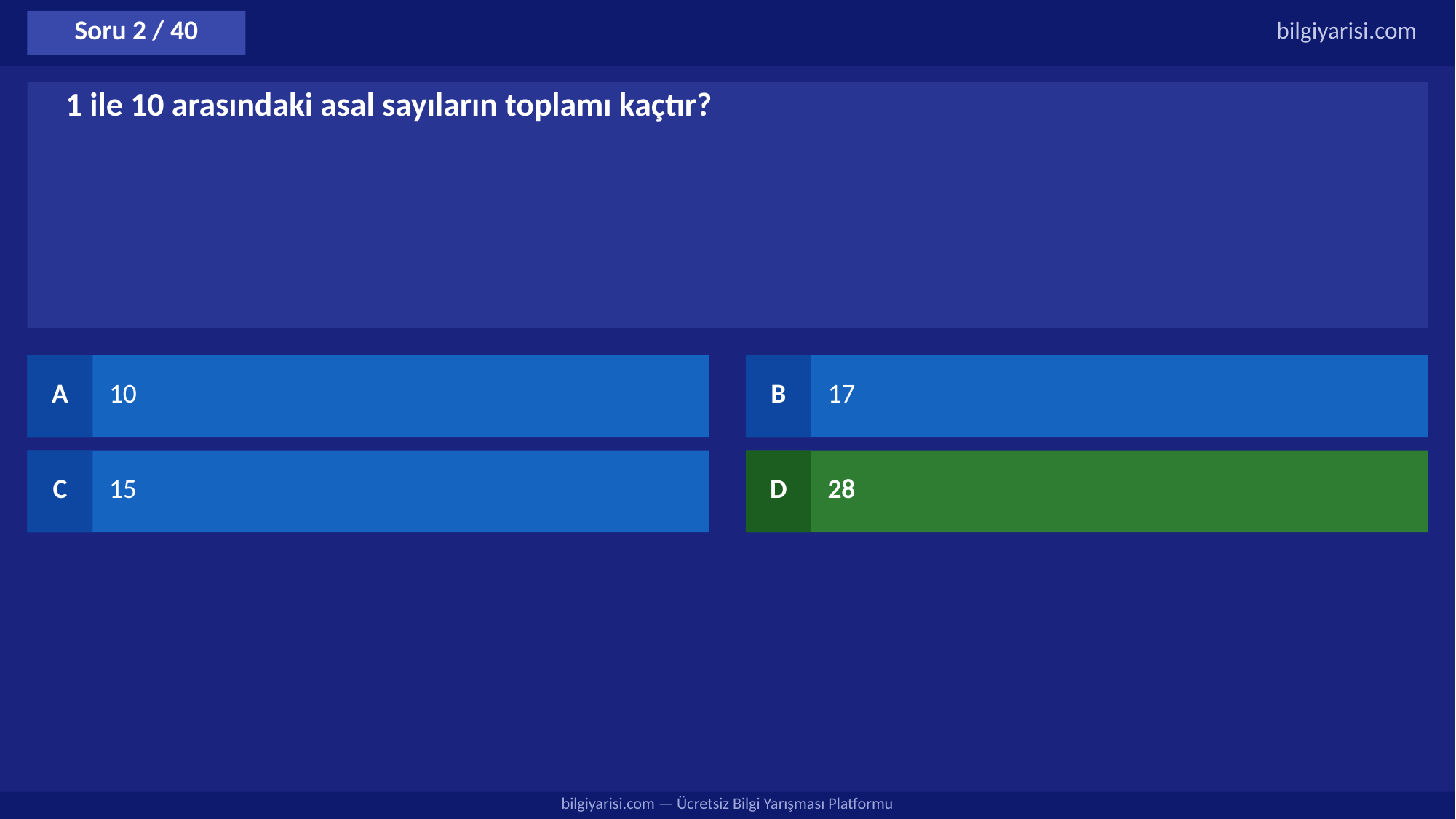

Soru 2 / 40
bilgiyarisi.com

1 ile 10 arasındaki asal sayıların toplamı kaçtır?

A
10

B
17

C
15

D
28
bilgiyarisi.com — Ücretsiz Bilgi Yarışması Platformu